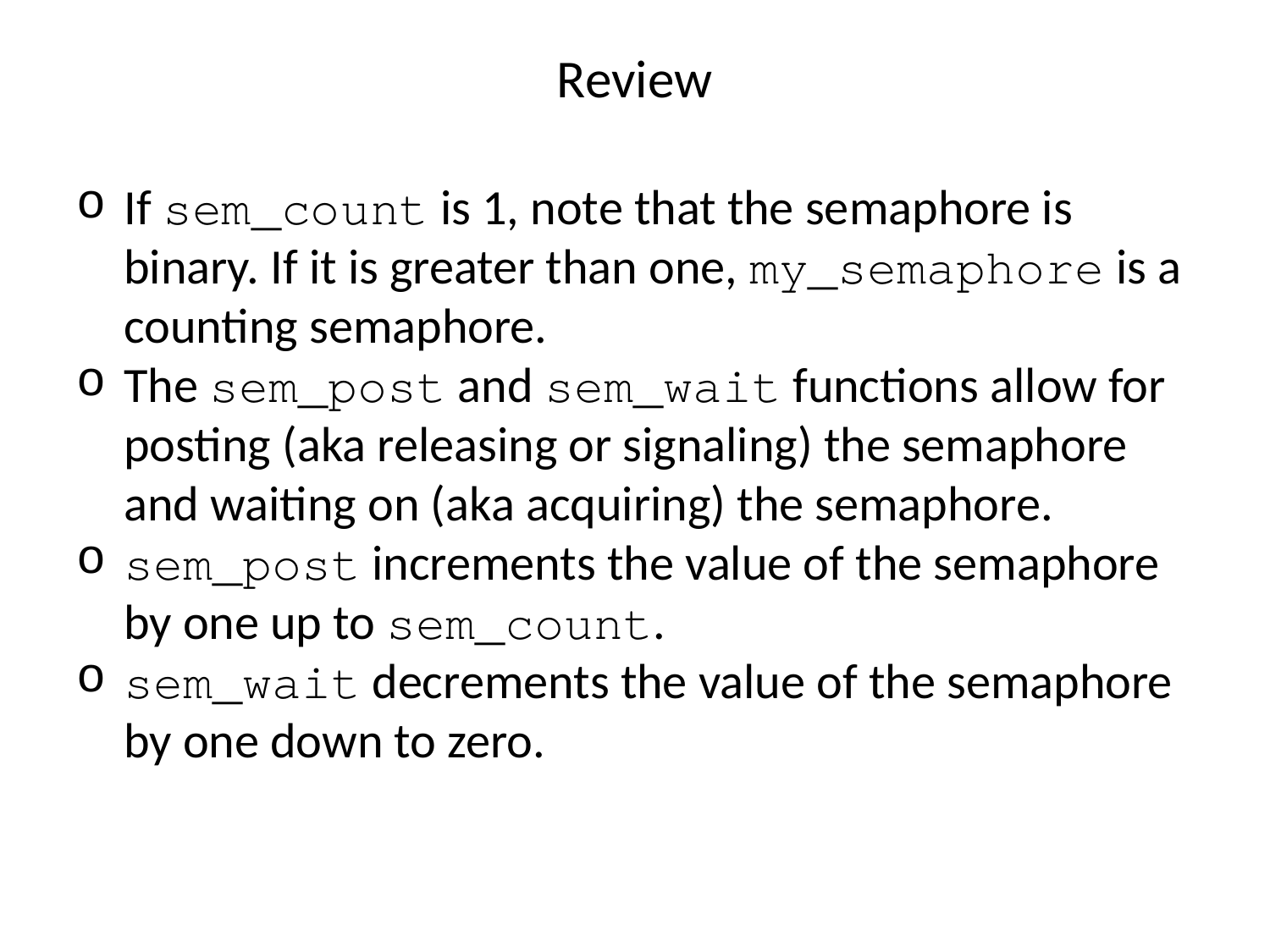

# Review
If sem_count is 1, note that the semaphore is binary. If it is greater than one, my_semaphore is a counting semaphore.
The sem_post and sem_wait functions allow for posting (aka releasing or signaling) the semaphore and waiting on (aka acquiring) the semaphore.
sem_post increments the value of the semaphore by one up to sem_count.
sem_wait decrements the value of the semaphore by one down to zero.